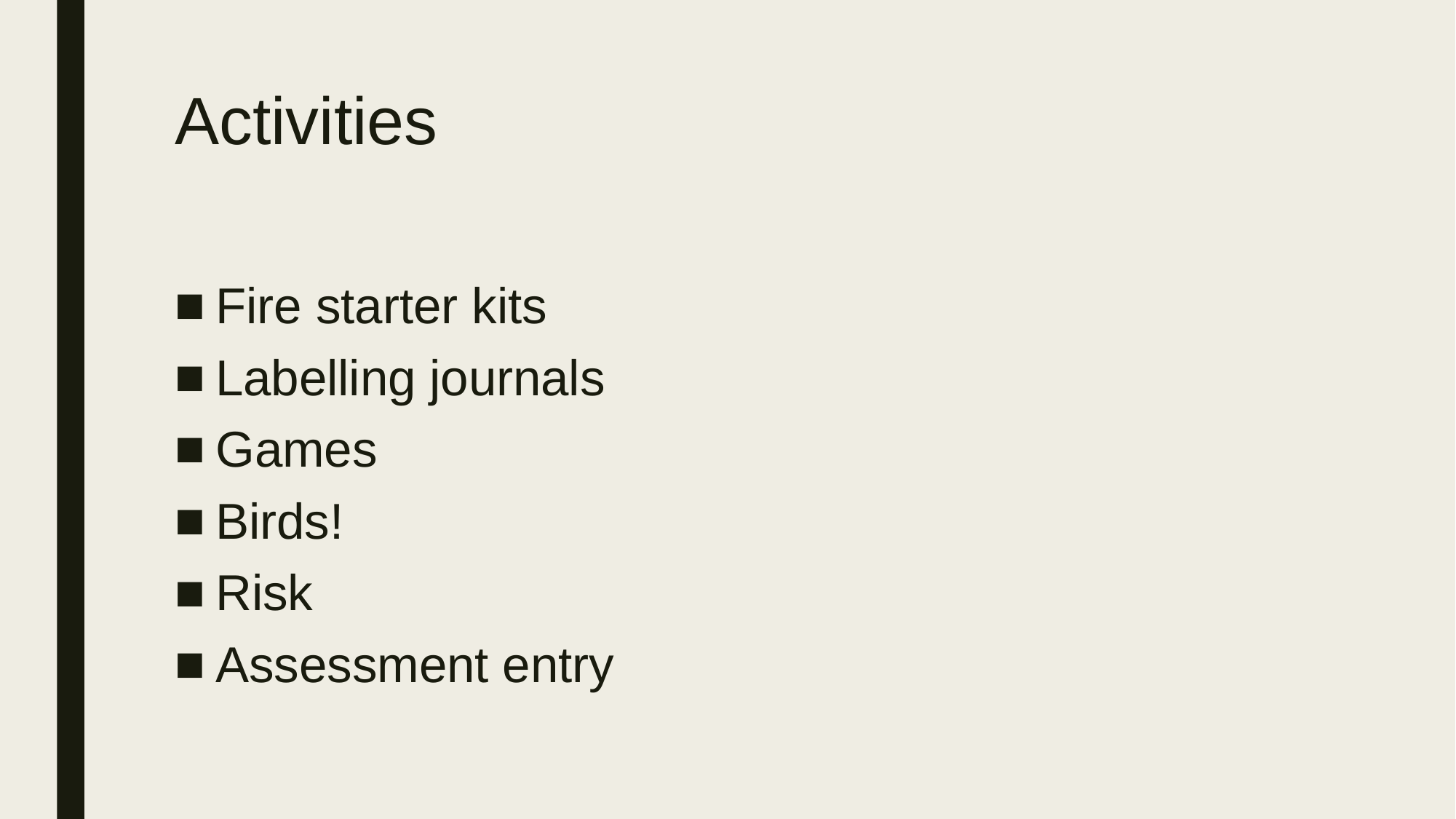

# Activities
Fire starter kits
Labelling journals
Games
Birds!
Risk
Assessment entry